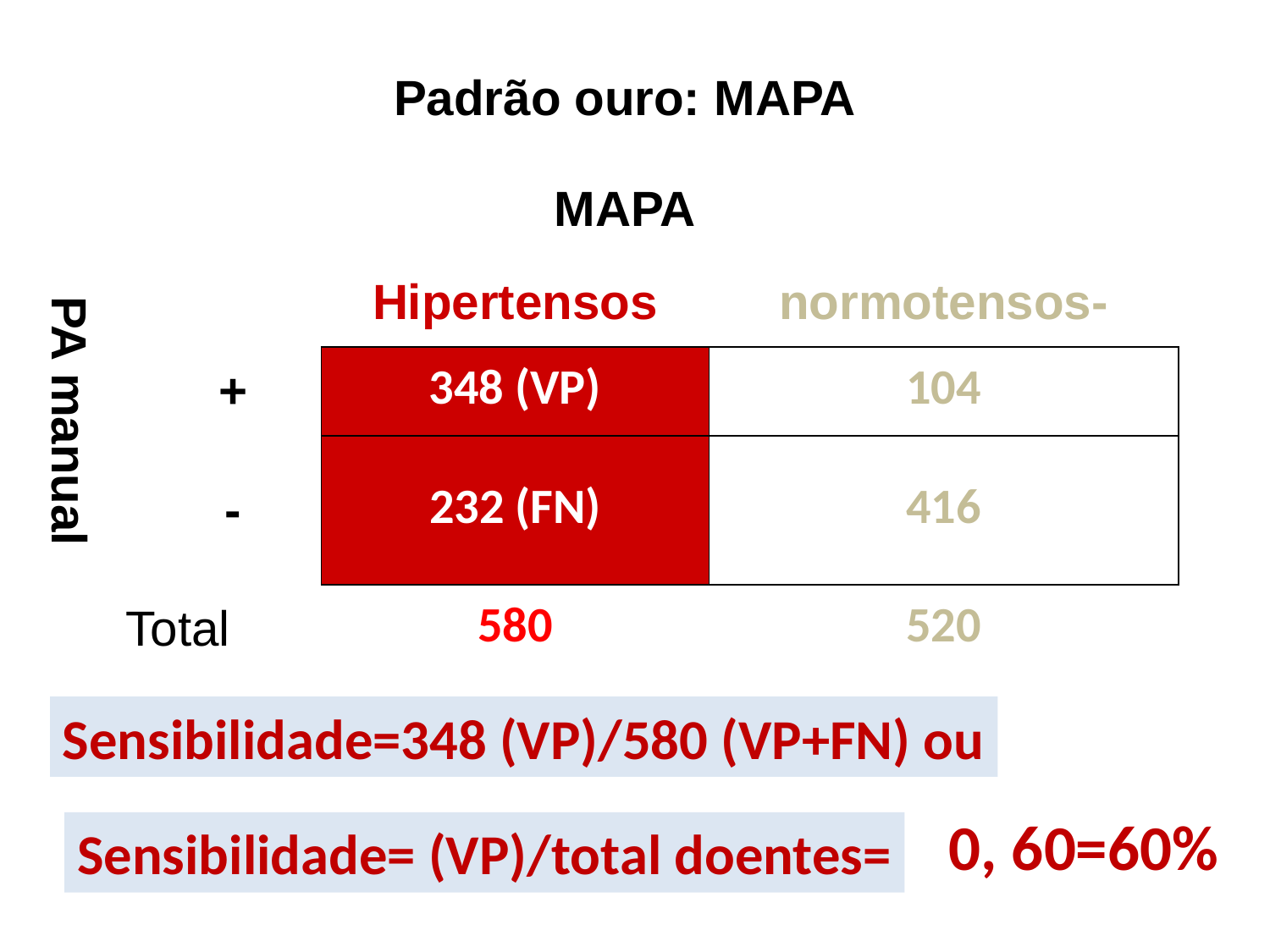

| Padrão ouro: MAPA |  |  |  |  |
| --- | --- | --- | --- | --- |
| MAPA |  |  |  |  |
| PA manual |  | Hipertensos | normotensos- |  |
|  | + | 348 (VP) | 104 |  |
|  | - | 232 (FN) | 416 |  |
| Total |  | 580 | 520 |  |
Sensibilidade=348 (VP)/580 (VP+FN) ou
0, 60=60%
Sensibilidade= (VP)/total doentes=